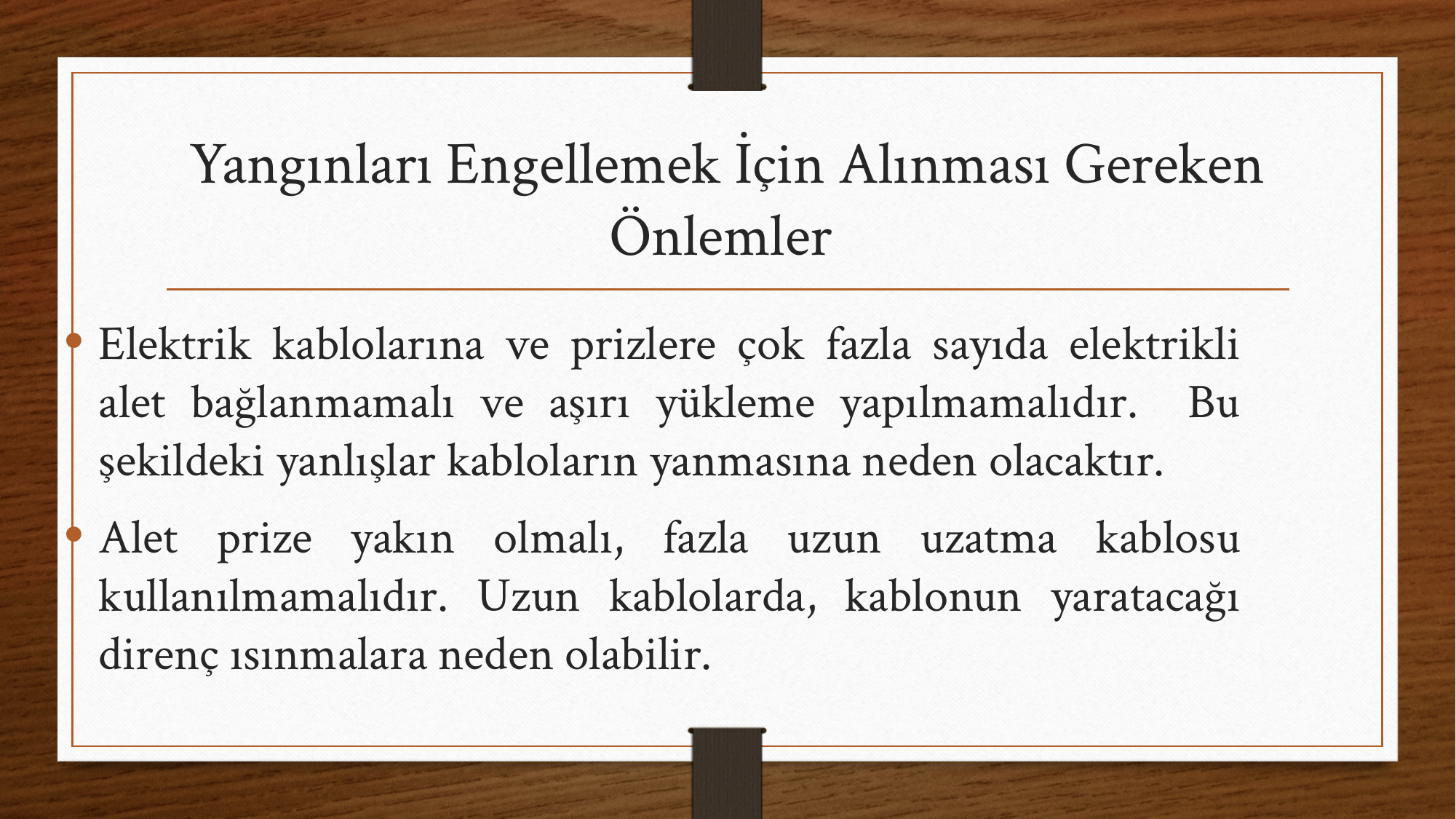

# Yangınları Engellemek İçin Alınması Gereken Önlemler
Elektrik kablolarına ve prizlere çok fazla sayıda elektrikli alet bağlanmamalı ve aşırı yükleme yapılmamalıdır.  Bu şekildeki yanlışlar kabloların yanmasına neden olacaktır.
Alet prize yakın olmalı, fazla uzun uzatma kablosu kullanılmamalıdır. Uzun kablolarda, kablonun yaratacağı direnç ısınmalara neden olabilir.